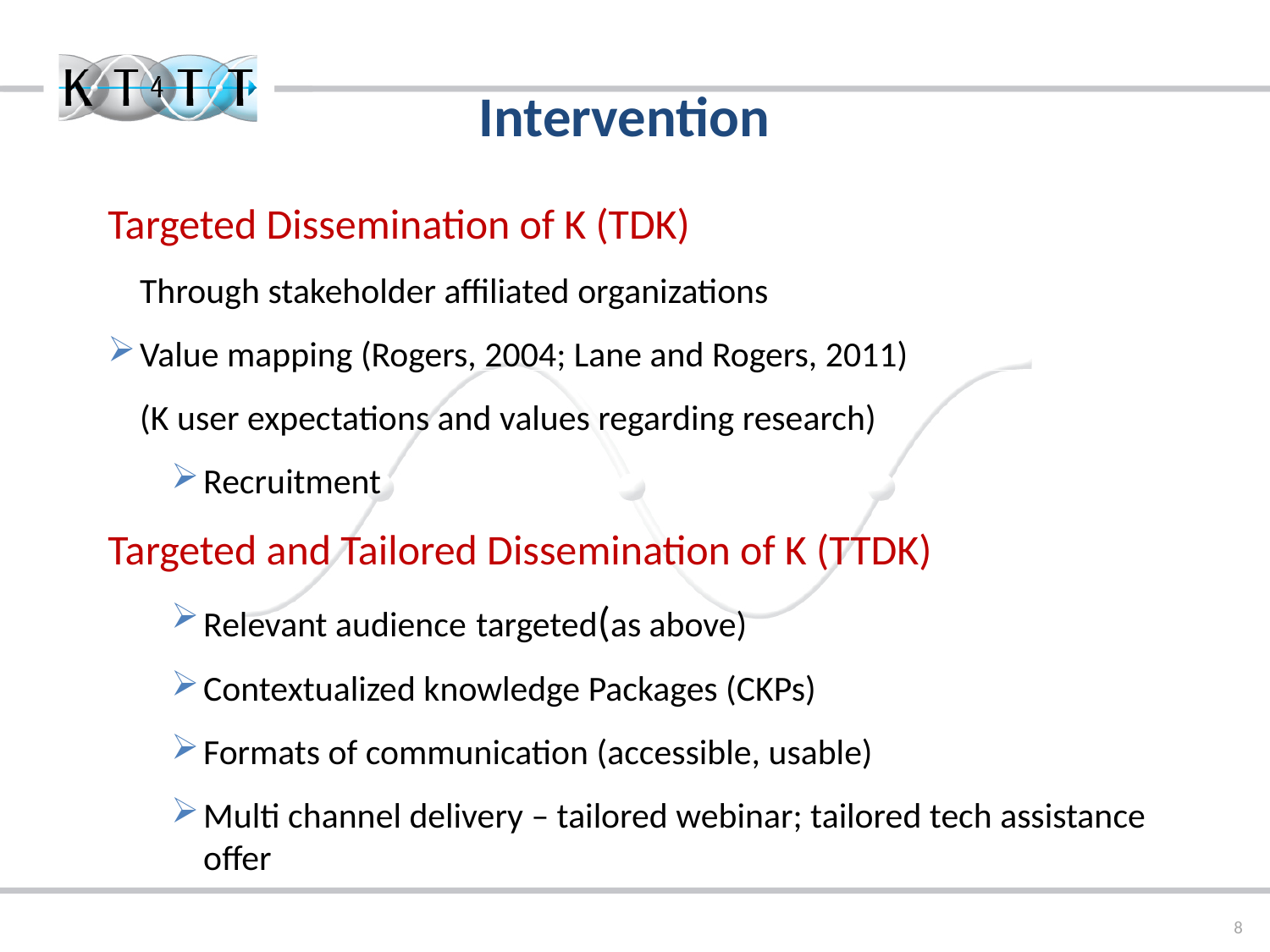

Intervention

Targeted Dissemination of K (TDK)
	Through stakeholder affiliated organizations
Value mapping (Rogers, 2004; Lane and Rogers, 2011)
	(K user expectations and values regarding research)
Recruitment
Targeted and Tailored Dissemination of K (TTDK)
Relevant audience targeted(as above)
Contextualized knowledge Packages (CKPs)
Formats of communication (accessible, usable)
Multi channel delivery – tailored webinar; tailored tech assistance offer